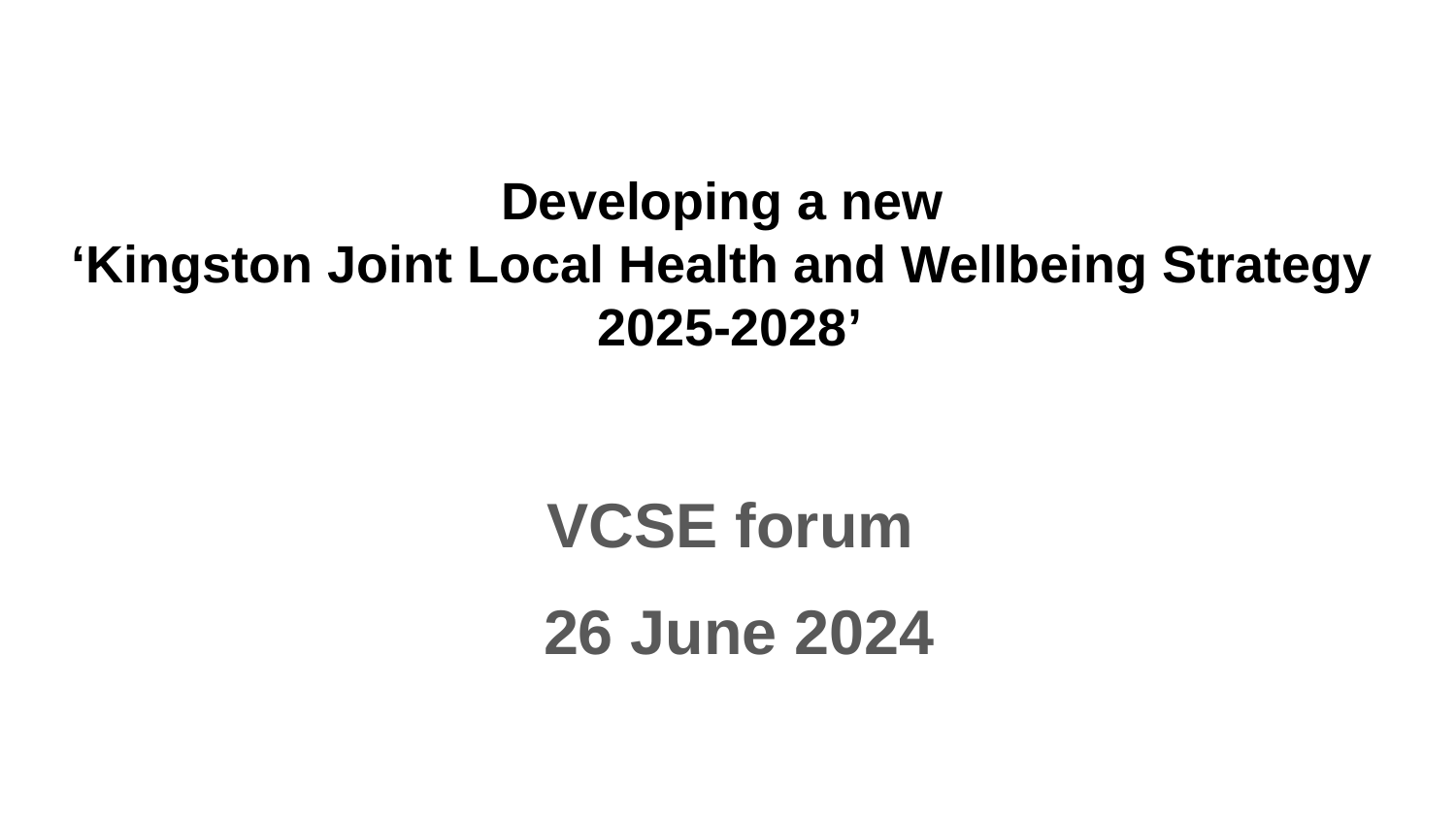

# Developing a new
‘Kingston Joint Local Health and Wellbeing Strategy
2025-2028’
VCSE forum
26 June 2024